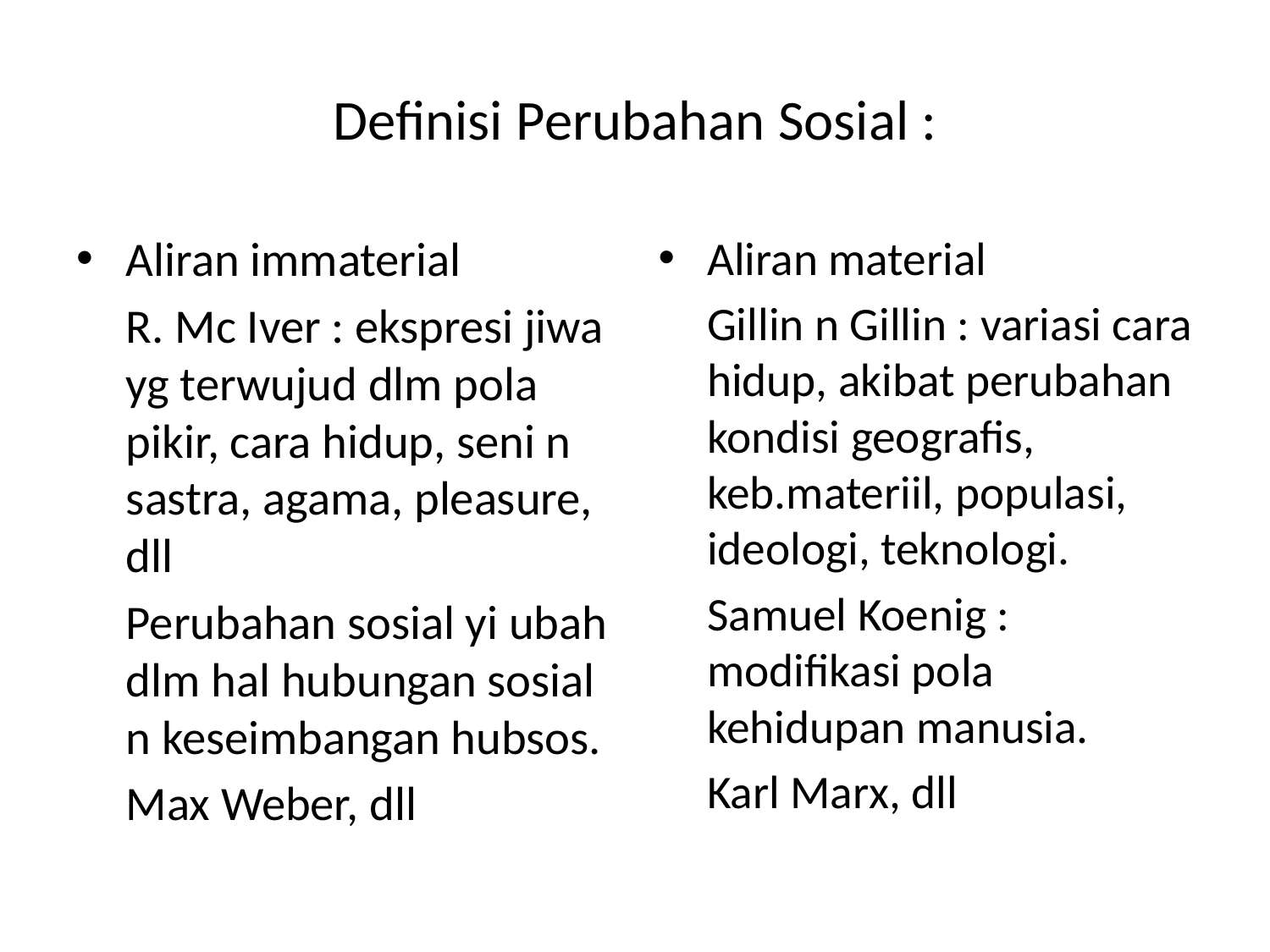

# Definisi Perubahan Sosial :
Aliran immaterial
	R. Mc Iver : ekspresi jiwa yg terwujud dlm pola pikir, cara hidup, seni n sastra, agama, pleasure, dll
	Perubahan sosial yi ubah dlm hal hubungan sosial n keseimbangan hubsos.
	Max Weber, dll
Aliran material
	Gillin n Gillin : variasi cara hidup, akibat perubahan kondisi geografis, keb.materiil, populasi, ideologi, teknologi.
	Samuel Koenig : modifikasi pola kehidupan manusia.
	Karl Marx, dll